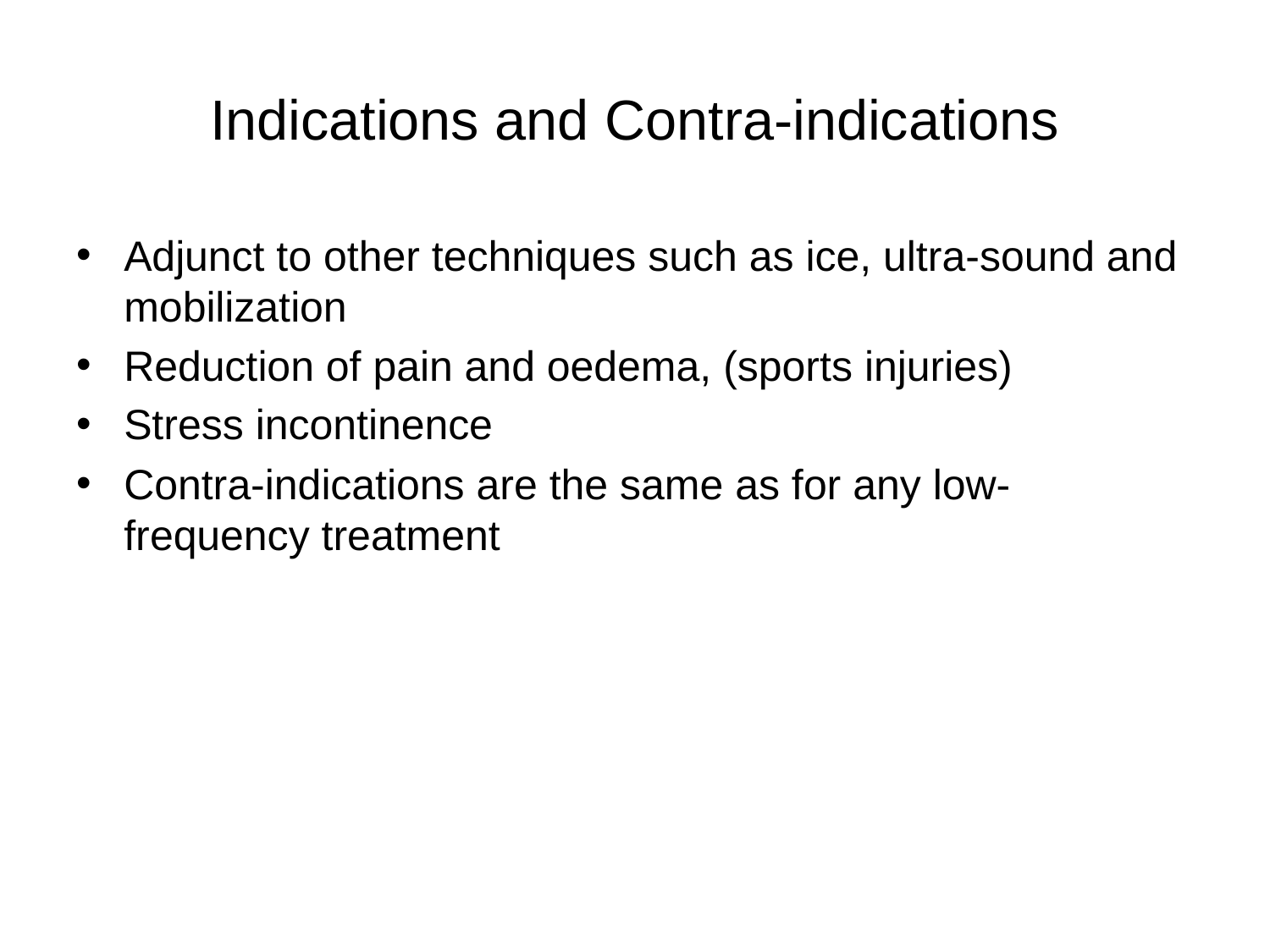

# Indications and Contra-indications
Adjunct to other techniques such as ice, ultra-sound and mobilization
Reduction of pain and oedema, (sports injuries)
Stress incontinence
Contra-indications are the same as for any low-frequency treatment